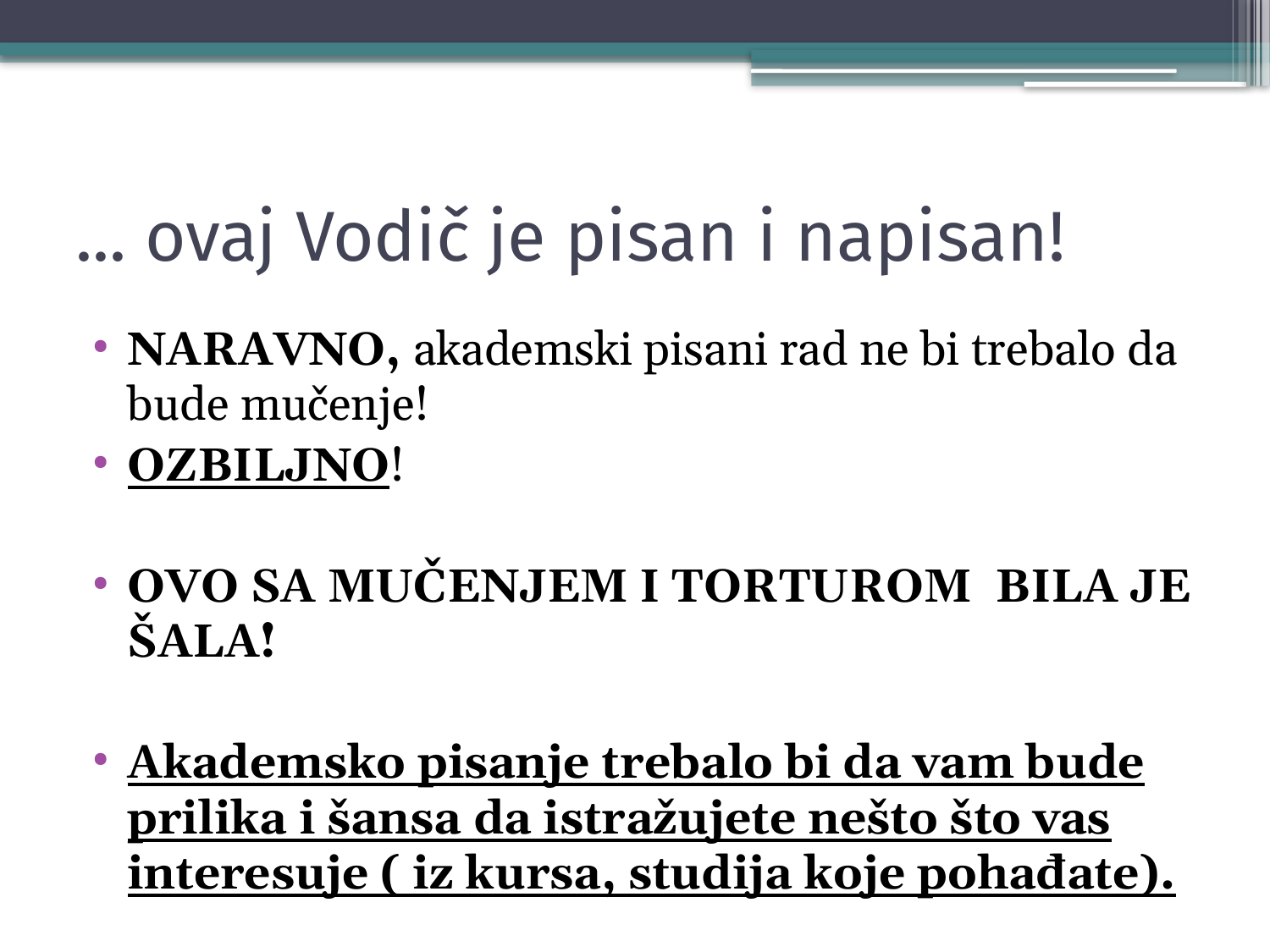

# ... ovaj Vodič je pisan i napisan!
NARAVNO, akademski pisani rad ne bi trebalo da bude mučenje!
OZBILJNO!

OVO SA MUČENJEM I TORTUROM  BILA JE ŠALA!

Akademsko pisanje trebalo bi da vam bude prilika i šansa da istražujete nešto što vas interesuje ( iz kursa, studija koje pohađate).